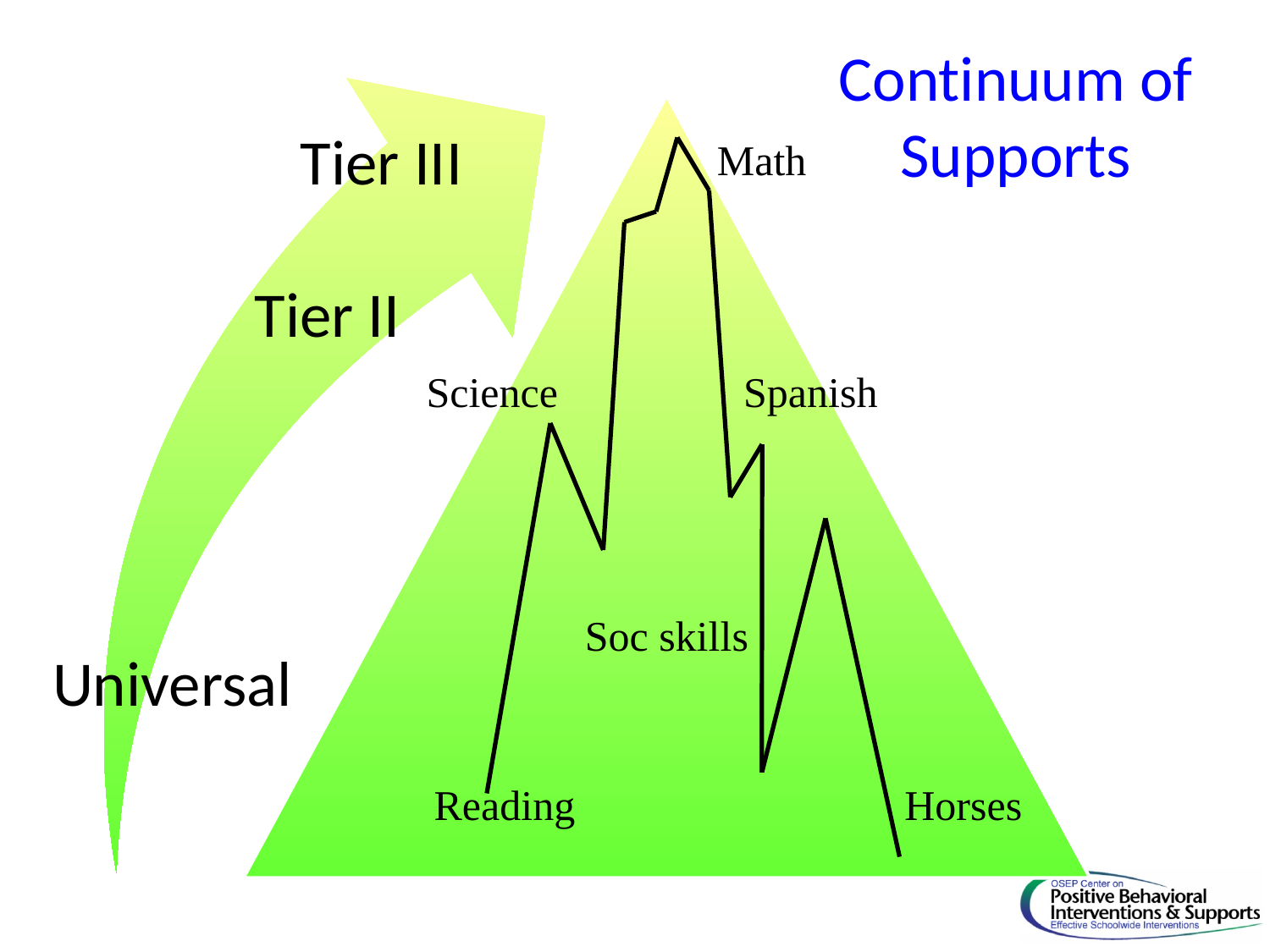

Continuum of Supports
Universal
Tier II
Tier III

Math
Spanish
Science
Soc skills
Reading
Horses